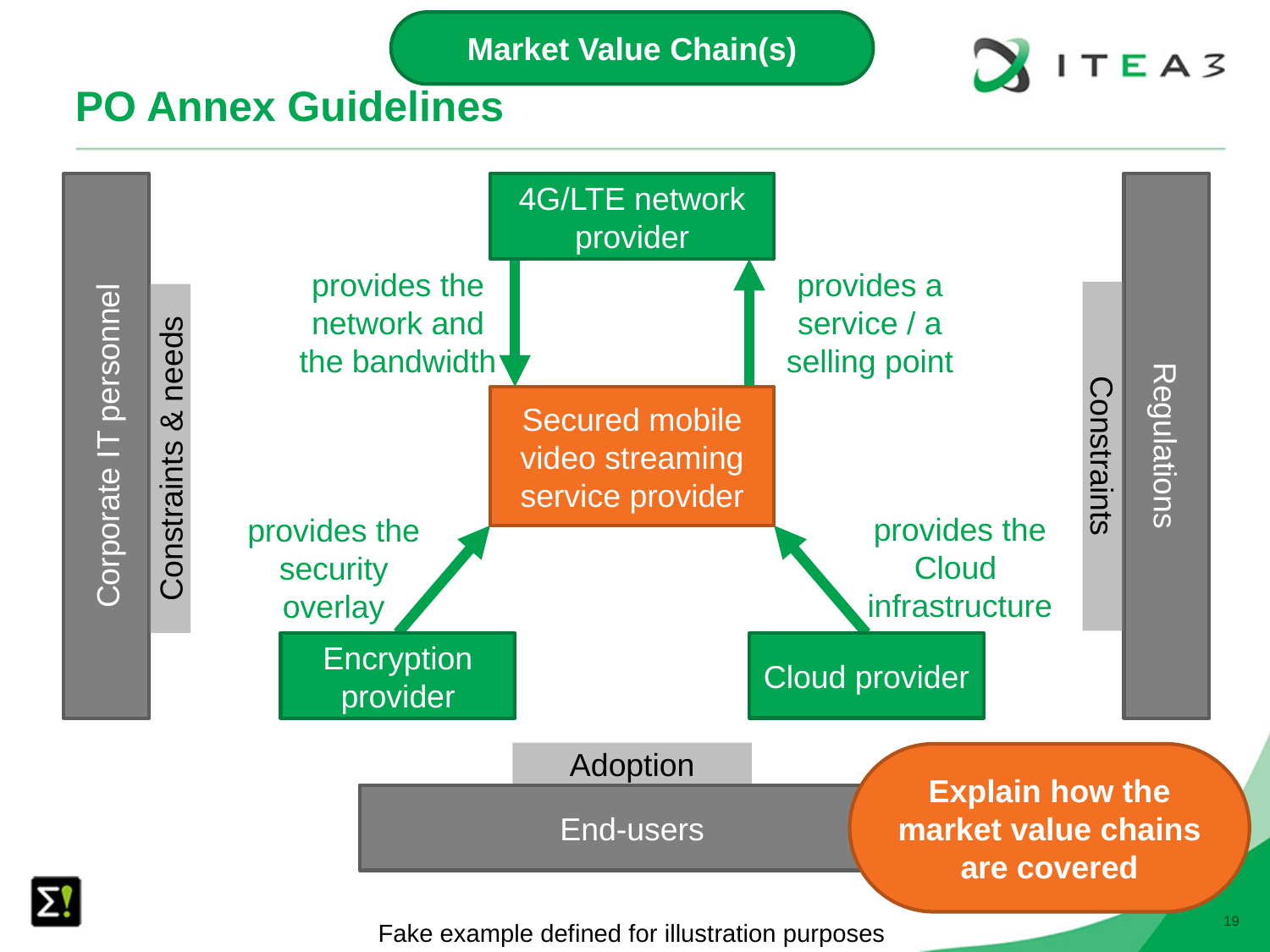

Market Value Chain(s)
# PO Annex Guidelines
4G/LTE network provider
provides the network and the bandwidth
provides a service / a selling point
Secured mobile video streaming service provider
Regulations
Corporate IT personnel
Constraints
Constraints & needs
provides the Cloud
infrastructure
provides the security overlay
Encryption provider
Cloud provider
Adoption
Explain how the market value chains are covered
End-users
Fake example defined for illustration purposes